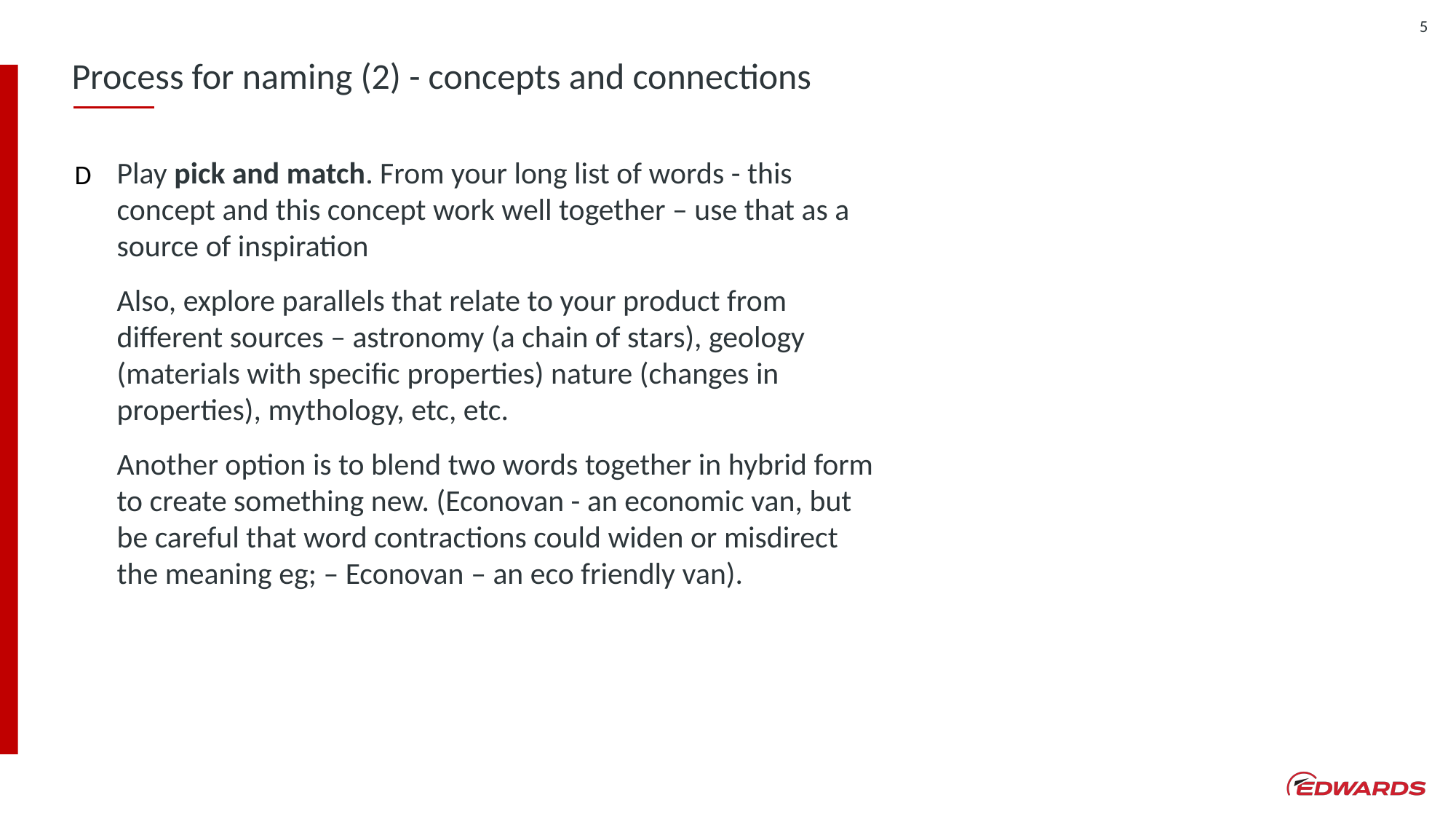

5
# Process for naming (2) - concepts and connections
Play pick and match. From your long list of words - this concept and this concept work well together – use that as a source of inspiration
Also, explore parallels that relate to your product from different sources – astronomy (a chain of stars), geology (materials with specific properties) nature (changes in properties), mythology, etc, etc.
Another option is to blend two words together in hybrid form to create something new. (Econovan - an economic van, but be careful that word contractions could widen or misdirect the meaning eg; – Econovan – an eco friendly van).
D